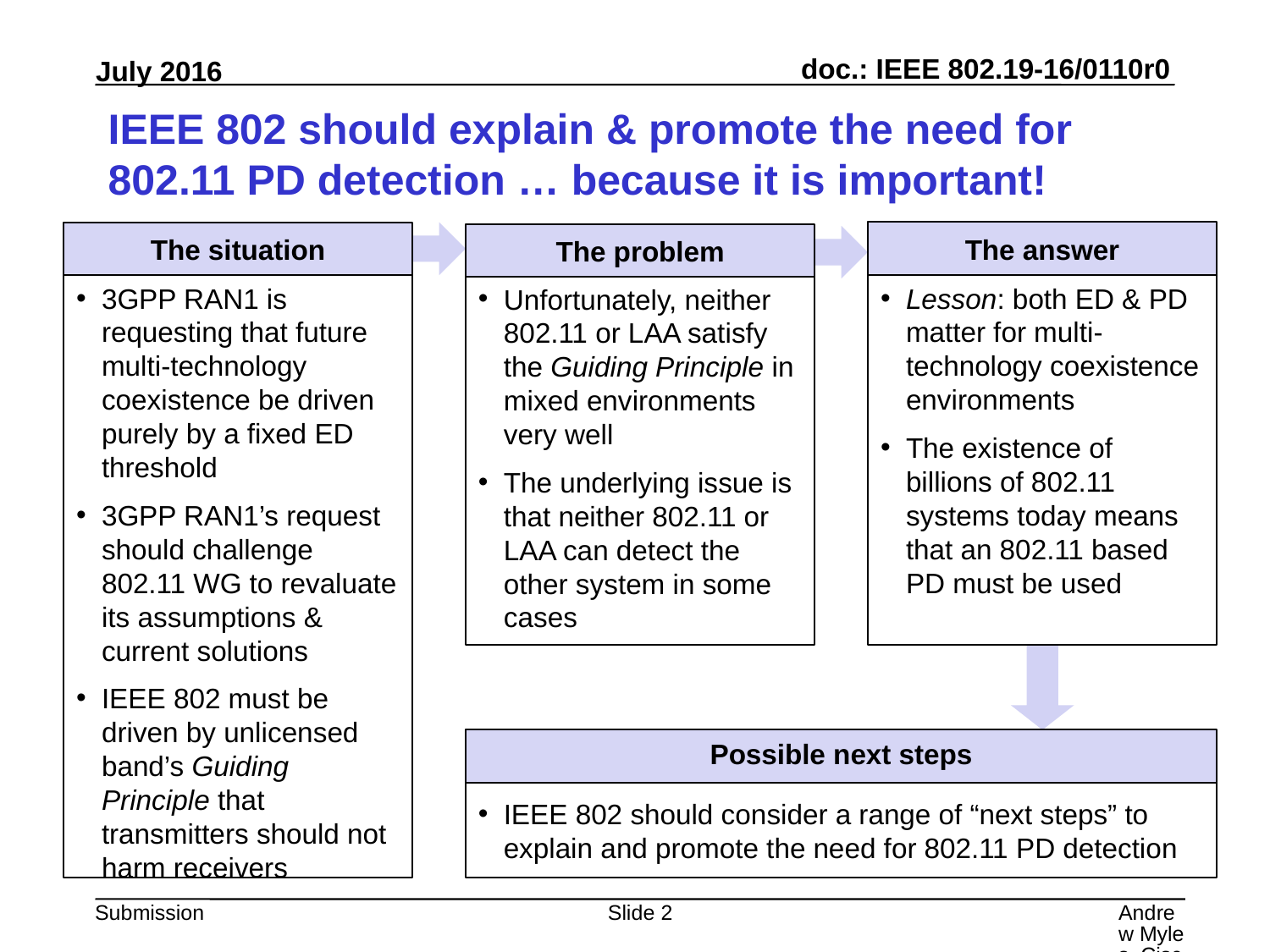

# IEEE 802 should explain & promote the need for 802.11 PD detection … because it is important!
The answer

The situation
The problem

3GPP RAN1 is requesting that future multi-technology coexistence be driven purely by a fixed ED threshold
3GPP RAN1’s request should challenge 802.11 WG to revaluate its assumptions & current solutions
IEEE 802 must be driven by unlicensed band’s Guiding Principle that transmitters should not harm receivers
Lesson: both ED & PD matter for multi-technology coexistence environments
The existence of billions of 802.11 systems today means that an 802.11 based PD must be used
Unfortunately, neither 802.11 or LAA satisfy the Guiding Principle in mixed environments very well
The underlying issue is that neither 802.11 or LAA can detect the other system in some cases

Possible next steps
IEEE 802 should consider a range of “next steps” to explain and promote the need for 802.11 PD detection
Slide 2
Andrew Myles, Cisco